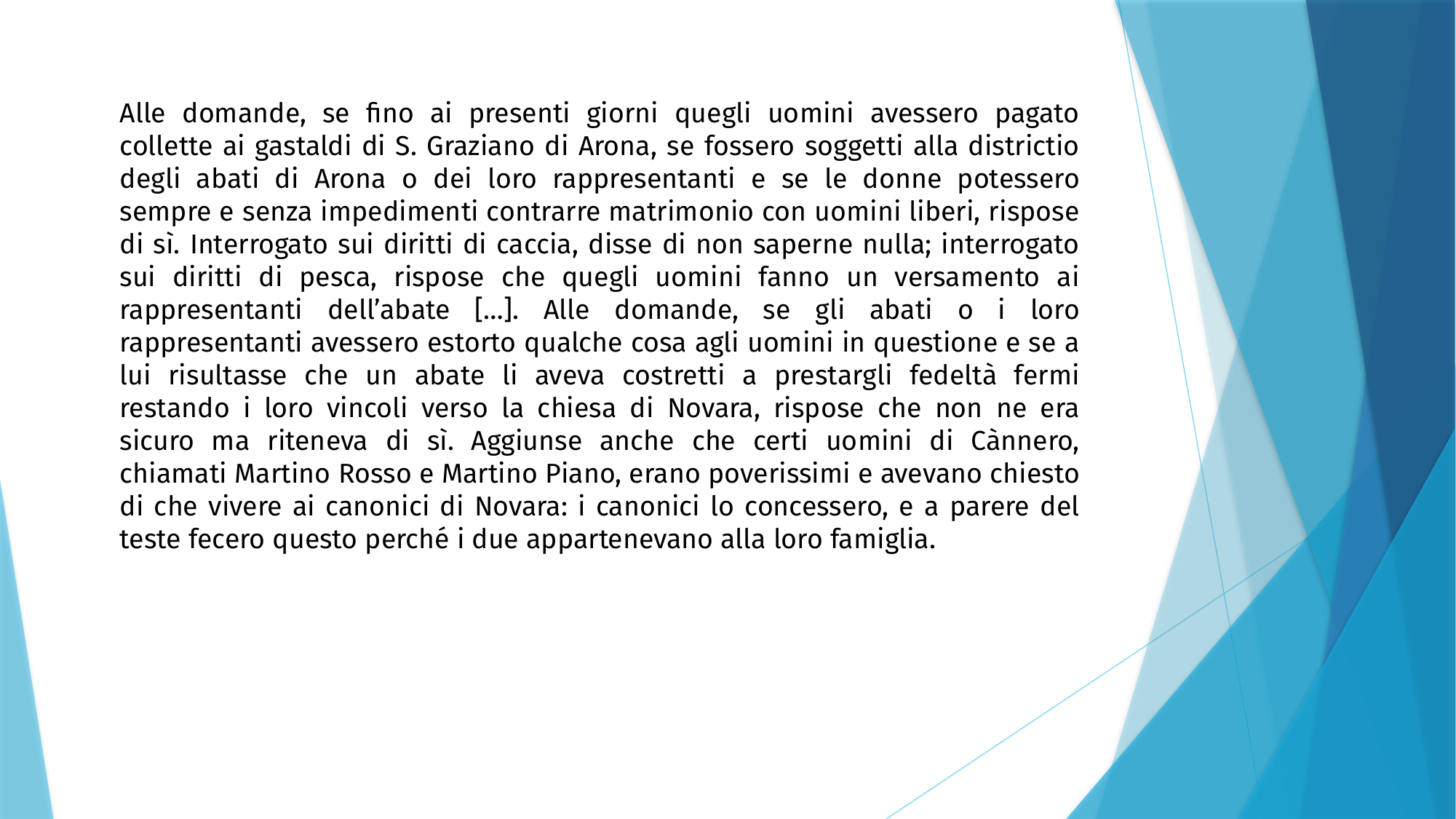

Alle domande, se fino ai presenti giorni quegli uomini avessero pagato collette ai gastaldi di S. Graziano di Arona, se fossero soggetti alla districtio degli abati di Arona o dei loro rappresentanti e se le donne potessero sempre e senza impedimenti contrarre matrimonio con uomini liberi, rispose di sì. Interrogato sui diritti di caccia, disse di non saperne nulla; interrogato sui diritti di pesca, rispose che quegli uomini fanno un versamento ai rappresentanti dell’abate […]. Alle domande, se gli abati o i loro rappresentanti avessero estorto qualche cosa agli uomini in questione e se a lui risultasse che un abate li aveva costretti a prestargli fedeltà fermi restando i loro vincoli verso la chiesa di Novara, rispose che non ne era sicuro ma riteneva di sì. Aggiunse anche che certi uomini di Cànnero, chiamati Martino Rosso e Martino Piano, erano poverissimi e avevano chiesto di che vivere ai canonici di Novara: i canonici lo concessero, e a parere del teste fecero questo perché i due appartenevano alla loro famiglia.